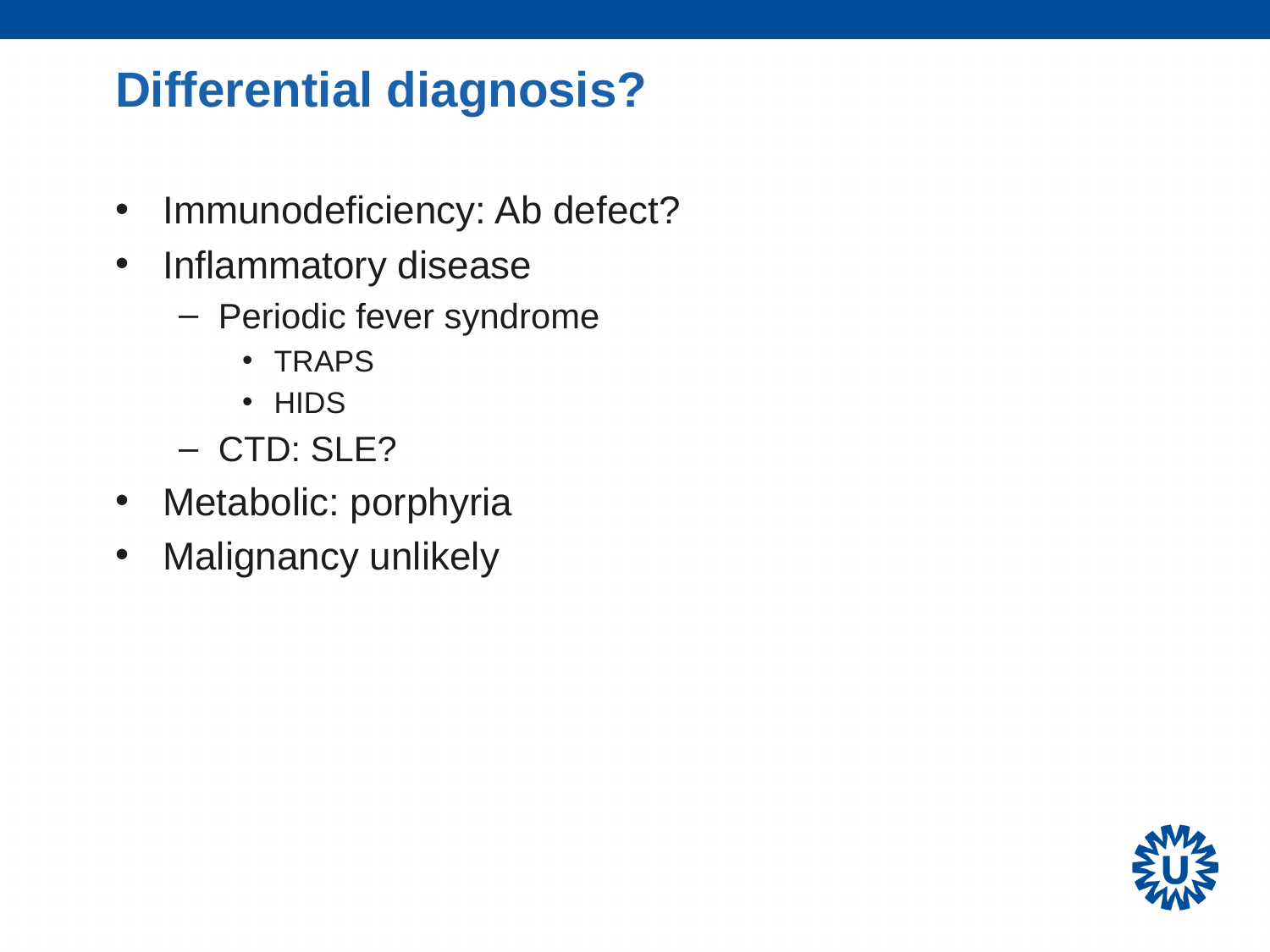

# Differential diagnosis?
Immunodeficiency: Ab defect?
Inflammatory disease
Periodic fever syndrome
TRAPS
HIDS
CTD: SLE?
Metabolic: porphyria
Malignancy unlikely